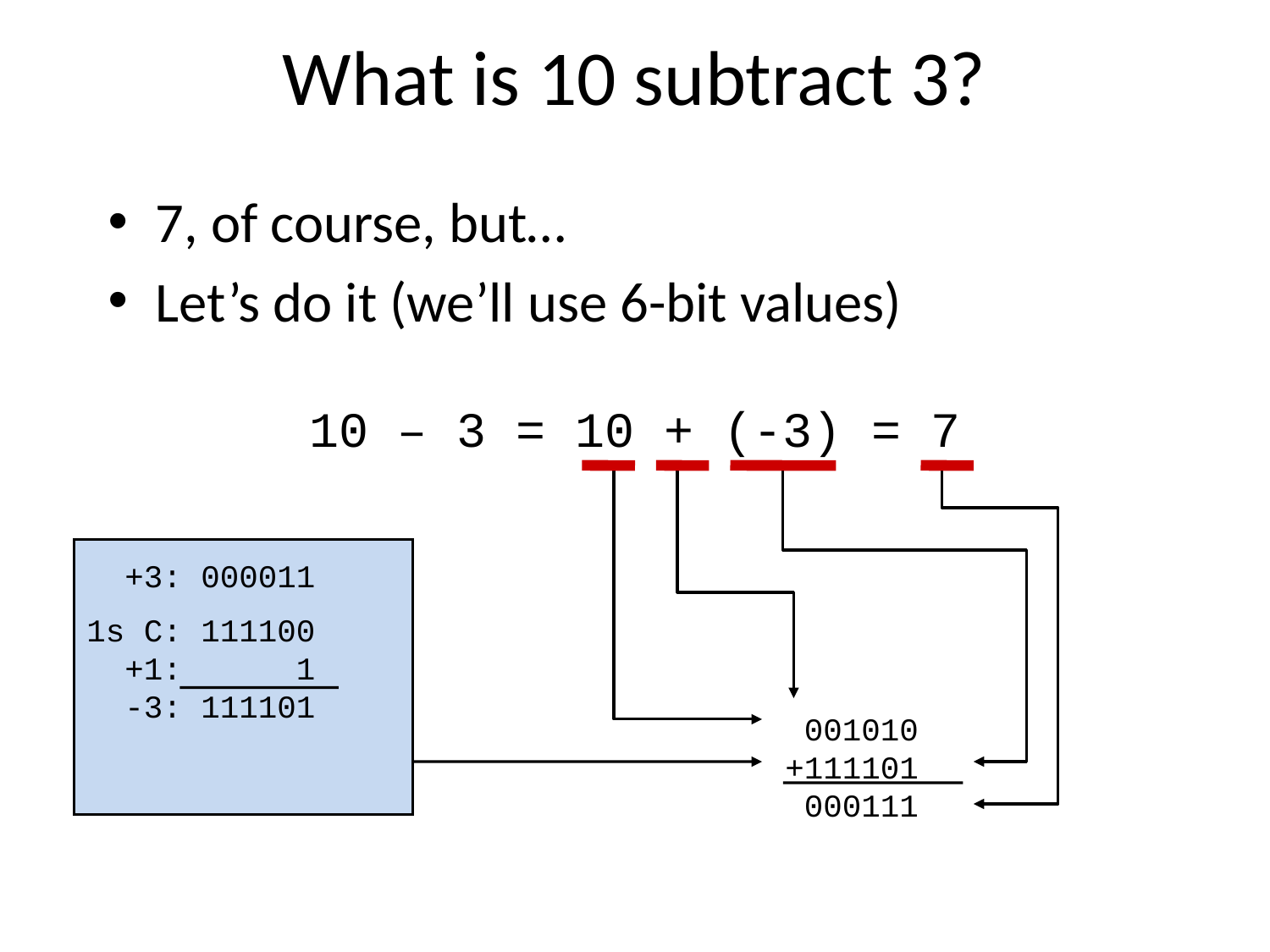

# What is 10 subtract 3?
7, of course, but…
Let’s do it (we’ll use 6-bit values)

10 – 3 = 10 + (-3) = 7

  +3: 000011
1s C: 111100
  +1:      1
  -3: 111101

 001010
+111101
 000111